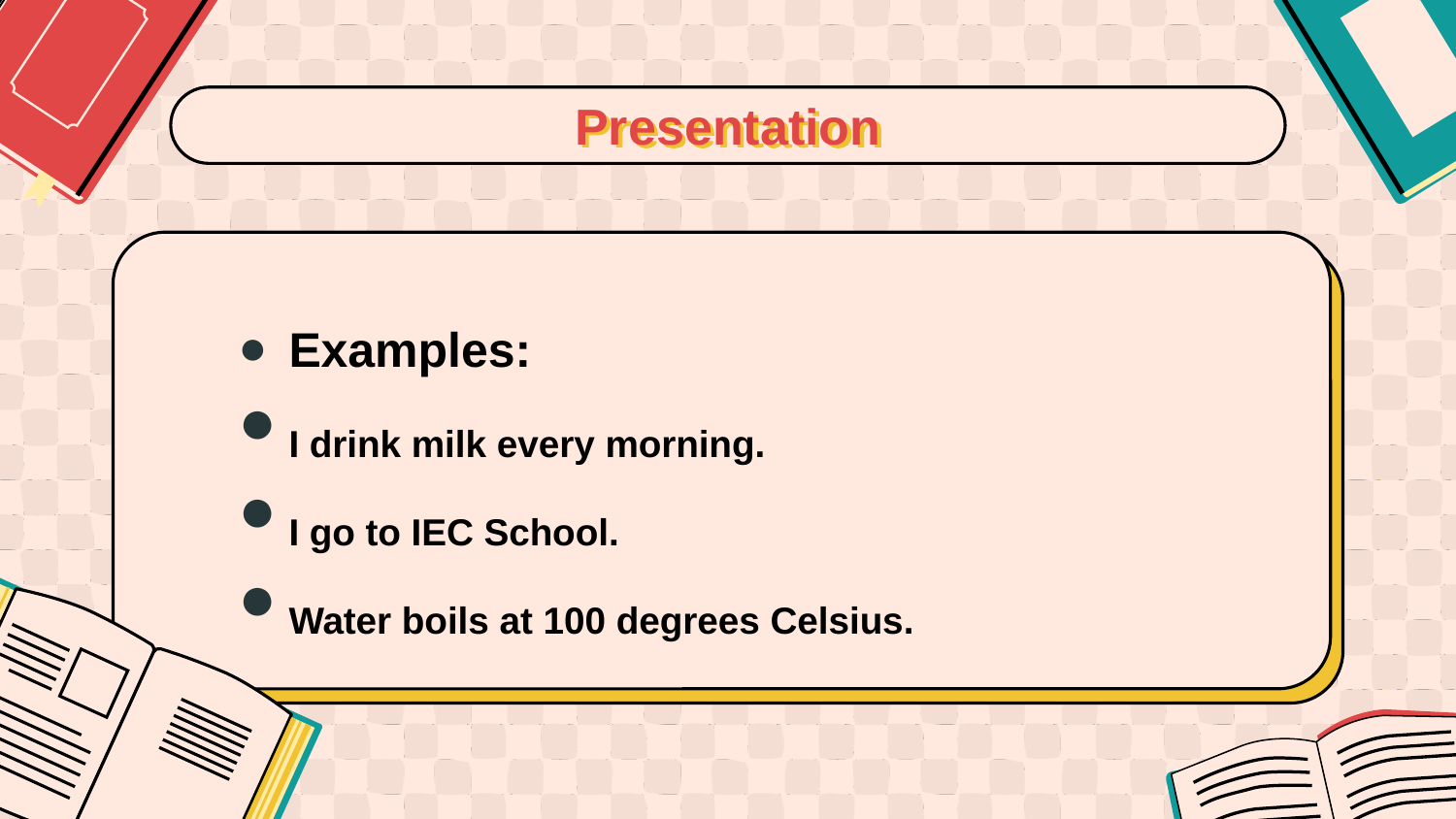

# Presentation

Examples:
I drink milk every morning.
I go to IEC School.
Water boils at 100 degrees Celsius.